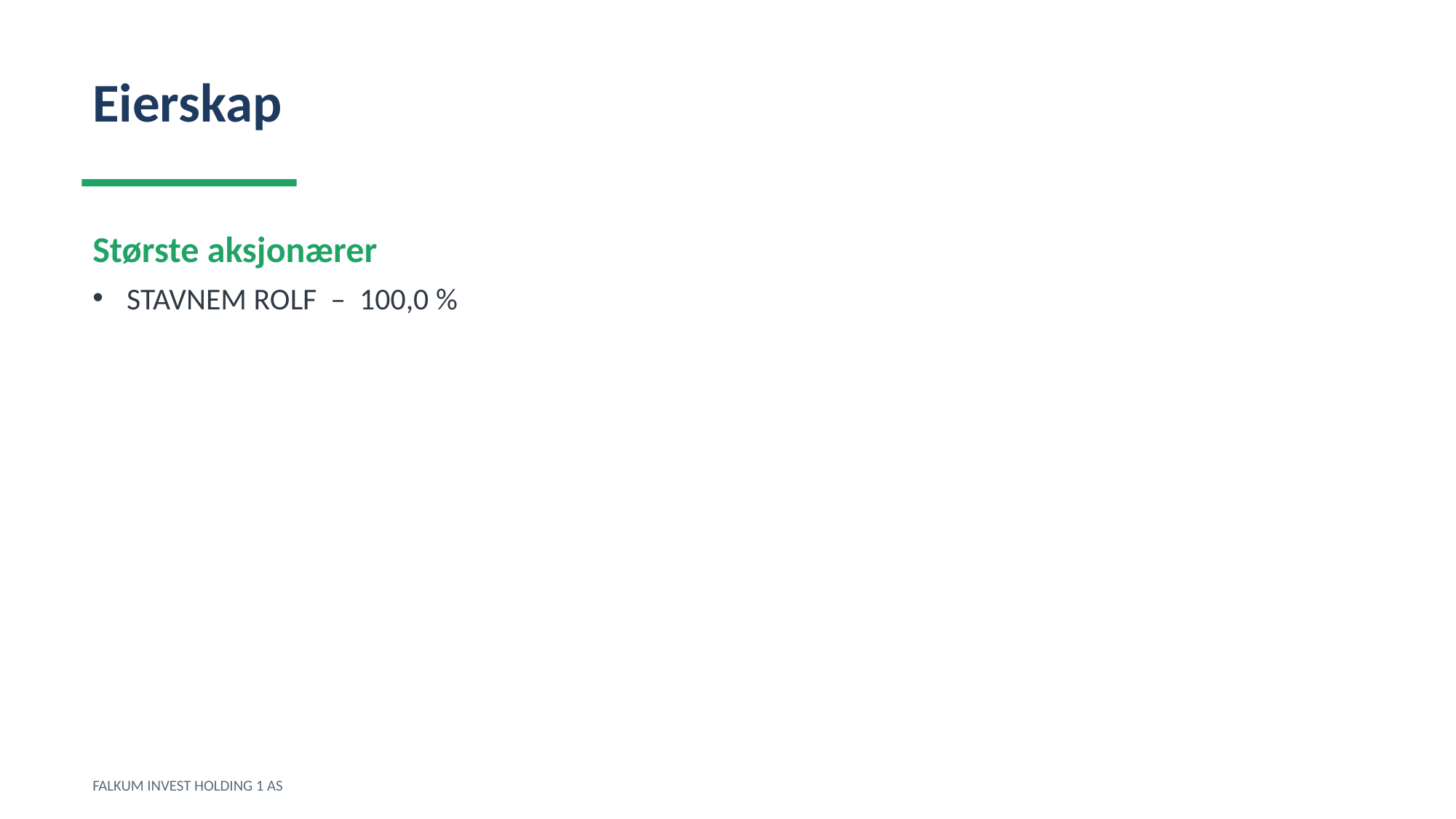

Eierskap

Største aksjonærer
STAVNEM ROLF  –  100,0 %
FALKUM INVEST HOLDING 1 AS